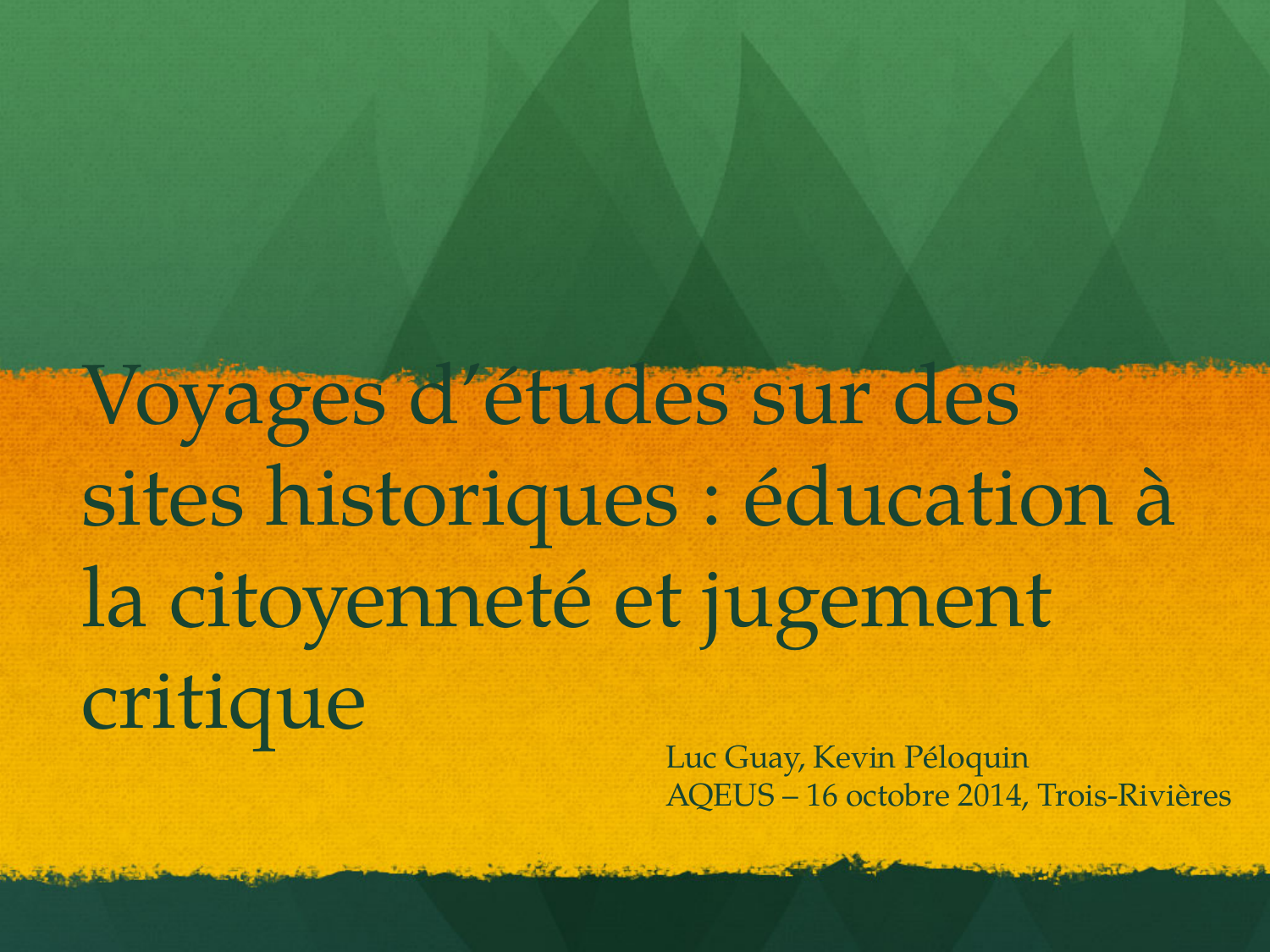

# Voyages d’études sur des sites historiques : éducation à la citoyenneté et jugement critique
Luc Guay, Kevin Péloquin
AQEUS – 16 octobre 2014, Trois-Rivières